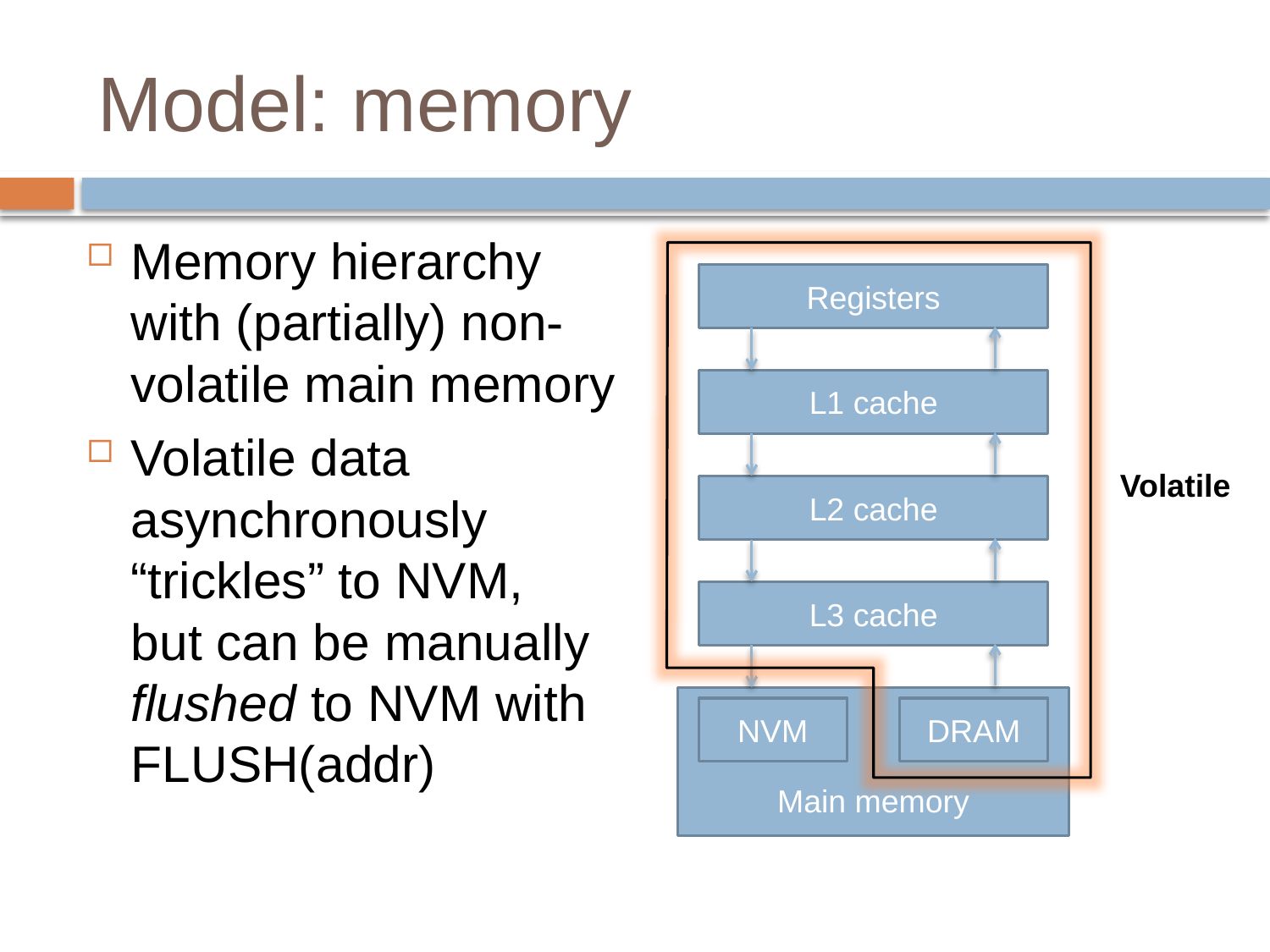

# Model: memory
Memory hierarchy with (partially) non-volatile main memory
Volatile data asynchronously “trickles” to NVM,
but can be manually flushed to NVM with FLUSH(addr)

Registers
L1 cache
Volatile
L2 cache
L3 cache

Main memory
NVM
DRAM